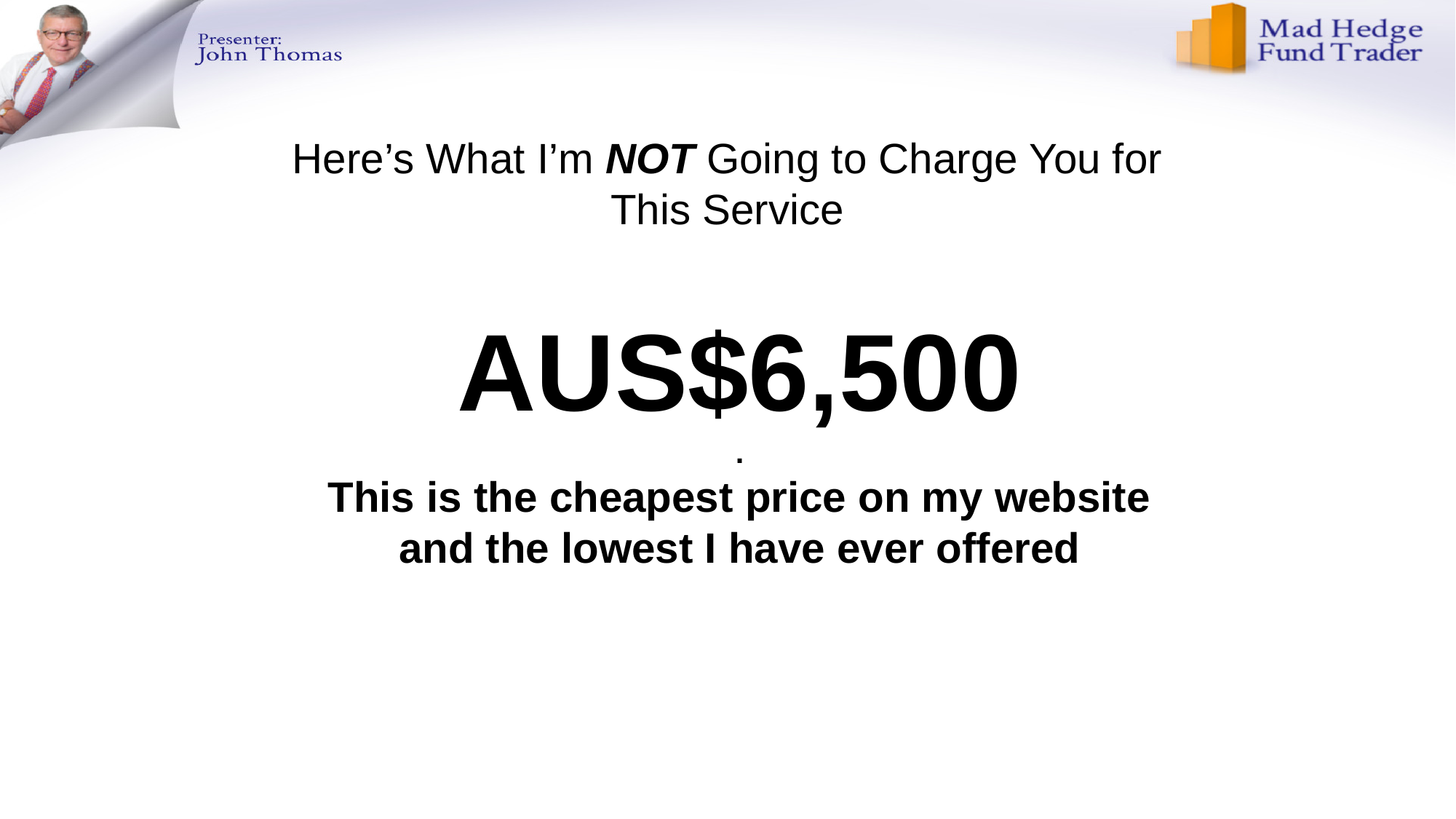

# Here’s What I’m NOT Going to Charge You for This Service
AUS$6,500
.
This is the cheapest price on my website
and the lowest I have ever offered